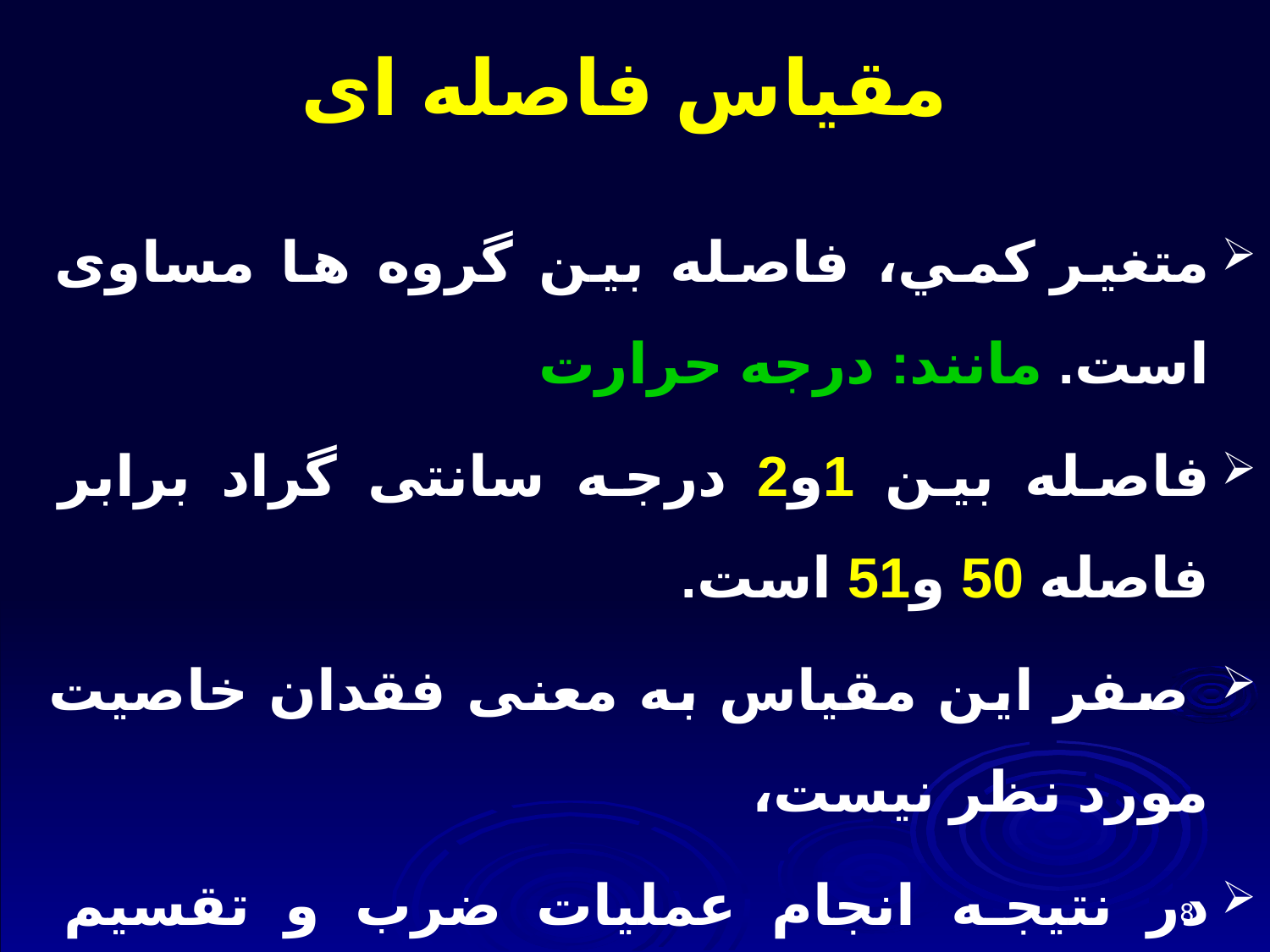

# مقیاس فاصله ای
متغير كمي، فاصله بین گروه ها مساوی است. مانند: درجه حرارت
فاصله بین 1و2 درجه سانتی گراد برابر فاصله 50 و51 است.
 صفر این مقیاس به معنی فقدان خاصیت مورد نظر نیست،
در نتیجه انجام عملیات ضرب و تقسیم درست نیست.
8